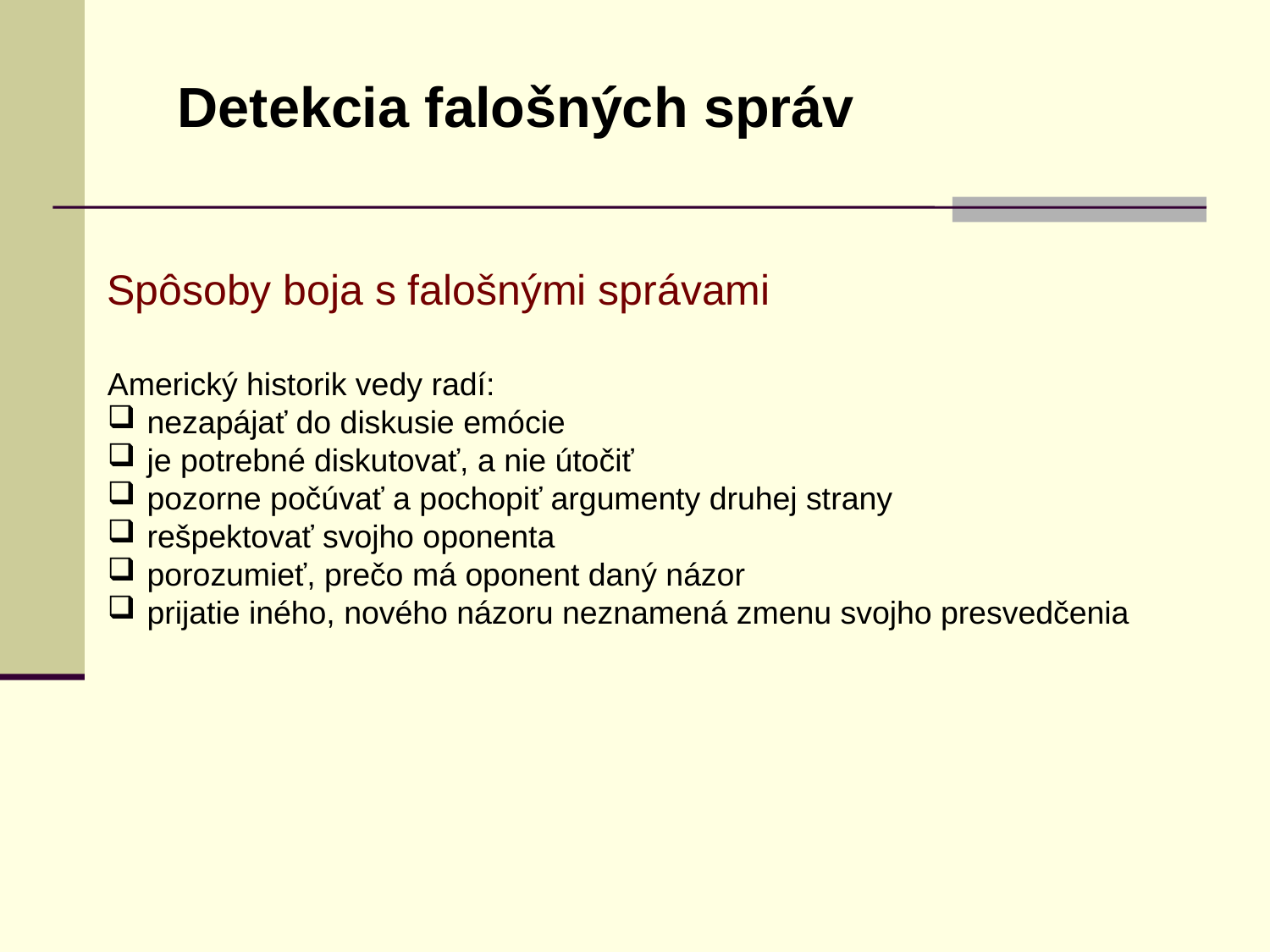

Detekcia falošných správ
Spôsoby boja s falošnými správami

Americký historik vedy radí:
nezapájať do diskusie emócie
je potrebné diskutovať, a nie útočiť
pozorne počúvať a pochopiť argumenty druhej strany
rešpektovať svojho oponenta
porozumieť, prečo má oponent daný názor
prijatie iného, nového názoru neznamená zmenu svojho presvedčenia